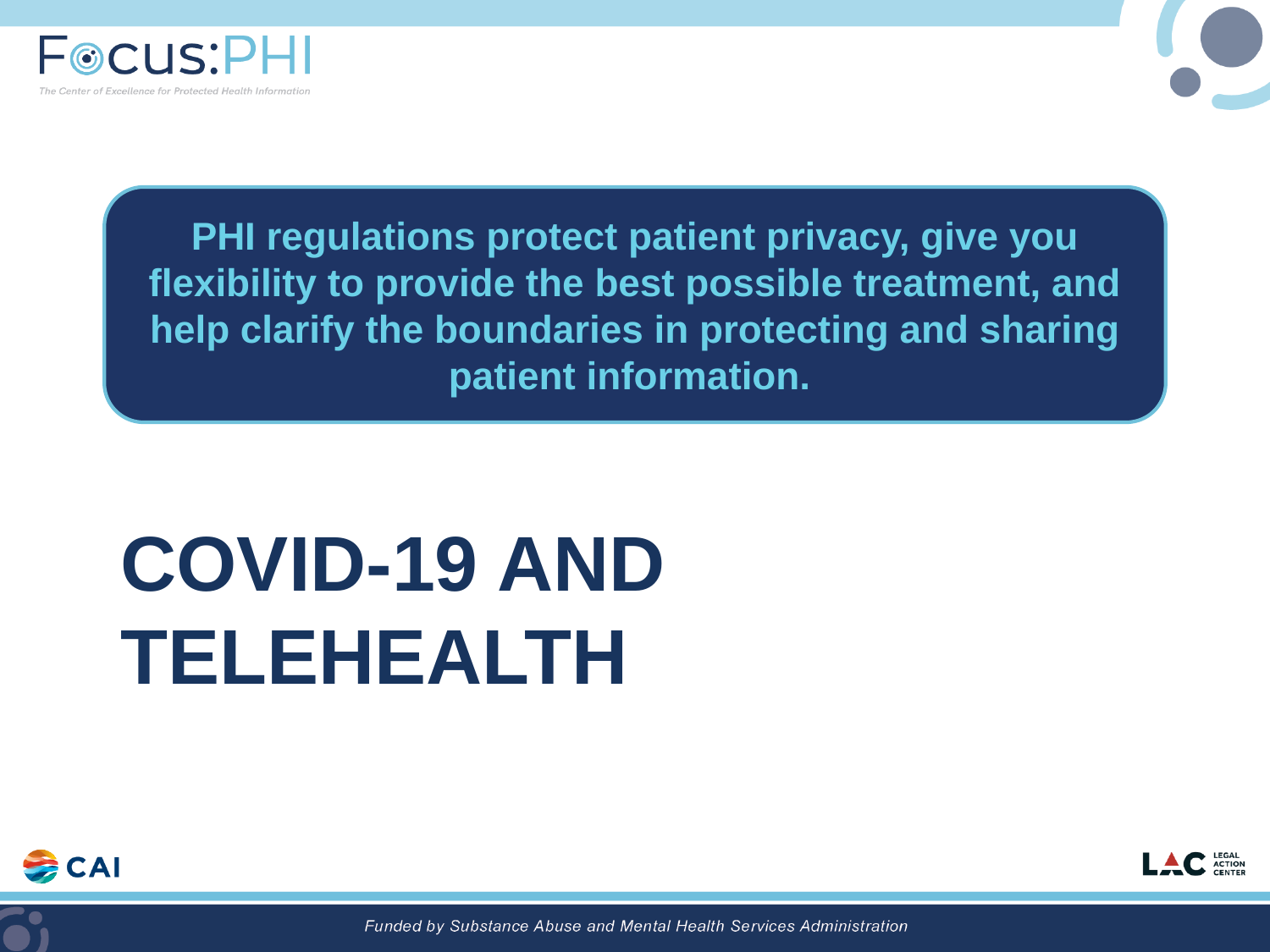

PHI regulations protect patient privacy, give you flexibility to provide the best possible treatment, and help clarify the boundaries in protecting and sharing patient information.
# COVID-19 and Telehealth